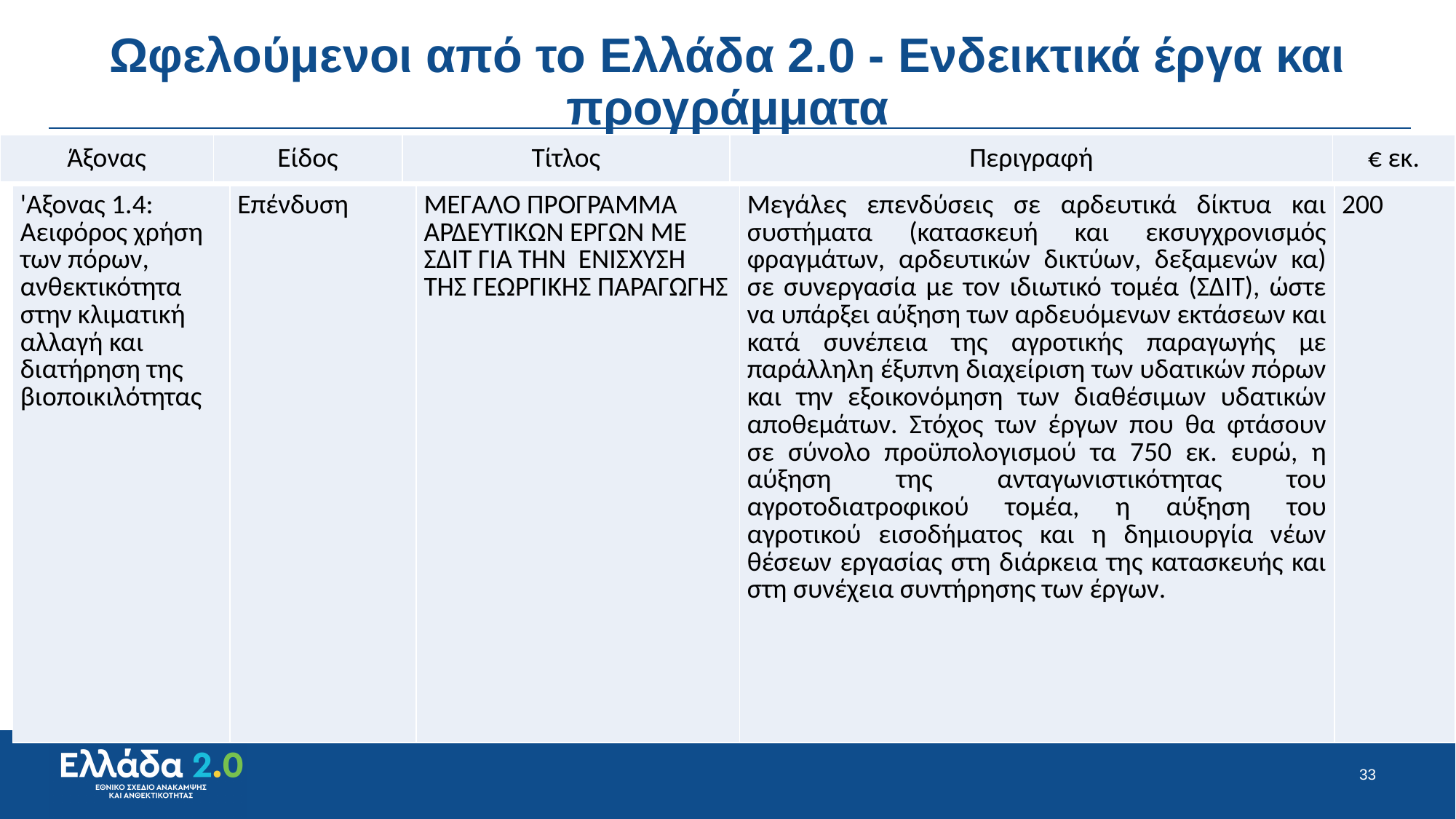

# Ωφελούμενοι από το Ελλάδα 2.0 - Ενδεικτικά έργα και προγράμματα

| Άξονας | Είδος | Τίτλος | Περιγραφή | € εκ. |
| --- | --- | --- | --- | --- |
| 'Αξονας 1.4: Αειφόρος χρήση των πόρων, ανθεκτικότητα στην κλιματική αλλαγή και διατήρηση της βιοποικιλότητας | Επένδυση | ΜΕΓΑΛΟ ΠΡΟΓΡΑΜΜΑ ΑΡΔΕΥΤΙΚΩΝ ΕΡΓΩΝ ΜΕ ΣΔΙΤ ΓΙΑ ΤΗΝ ΕΝΙΣΧΥΣΗ ΤΗΣ ΓΕΩΡΓΙΚΗΣ ΠΑΡΑΓΩΓΗΣ | Μεγάλες επενδύσεις σε αρδευτικά δίκτυα και συστήματα (κατασκευή και εκσυγχρονισμός φραγμάτων, αρδευτικών δικτύων, δεξαμενών κα) σε συνεργασία με τον ιδιωτικό τομέα (ΣΔΙΤ), ώστε να υπάρξει αύξηση των αρδευόμενων εκτάσεων και κατά συνέπεια της αγροτικής παραγωγής με παράλληλη έξυπνη διαχείριση των υδατικών πόρων και την εξοικονόμηση των διαθέσιμων υδατικών αποθεμάτων. Στόχος των έργων που θα φτάσουν σε σύνολο προϋπολογισμού τα 750 εκ. ευρώ, η αύξηση της ανταγωνιστικότητας του αγροτοδιατροφικού τομέα, η αύξηση του αγροτικού εισοδήματος και η δημιουργία νέων θέσεων εργασίας στη διάρκεια της κατασκευής και στη συνέχεια συντήρησης των έργων. | 200 |
| --- | --- | --- | --- | --- |
33